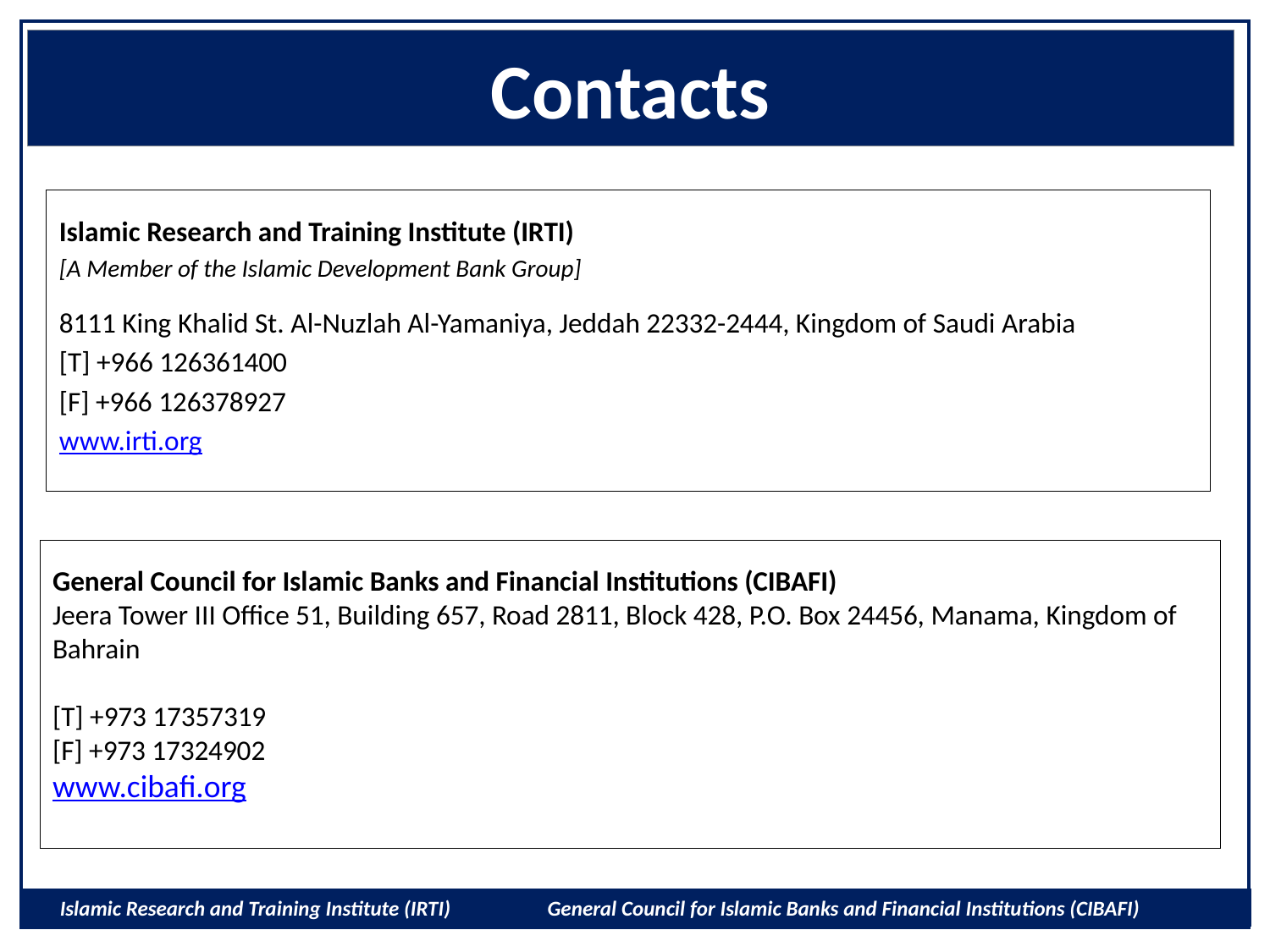

# Data Collection
Contacts
Islamic Research and Training Institute (IRTI)
[A Member of the Islamic Development Bank Group]
8111 King Khalid St. Al-Nuzlah Al-Yamaniya, Jeddah 22332-2444, Kingdom of Saudi Arabia
[T] +966 126361400
[F] +966 126378927
www.irti.org
General Council for Islamic Banks and Financial Institutions (CIBAFI)
Jeera Tower III Office 51, Building 657, Road 2811, Block 428, P.O. Box 24456, Manama, Kingdom of Bahrain

[T] +973 17357319
[F] +973 17324902
www.cibafi.org

     Islamic Research and Training Institute (IRTI)                    General Council for Islamic Banks and Financial Institutions (CIBAFI)